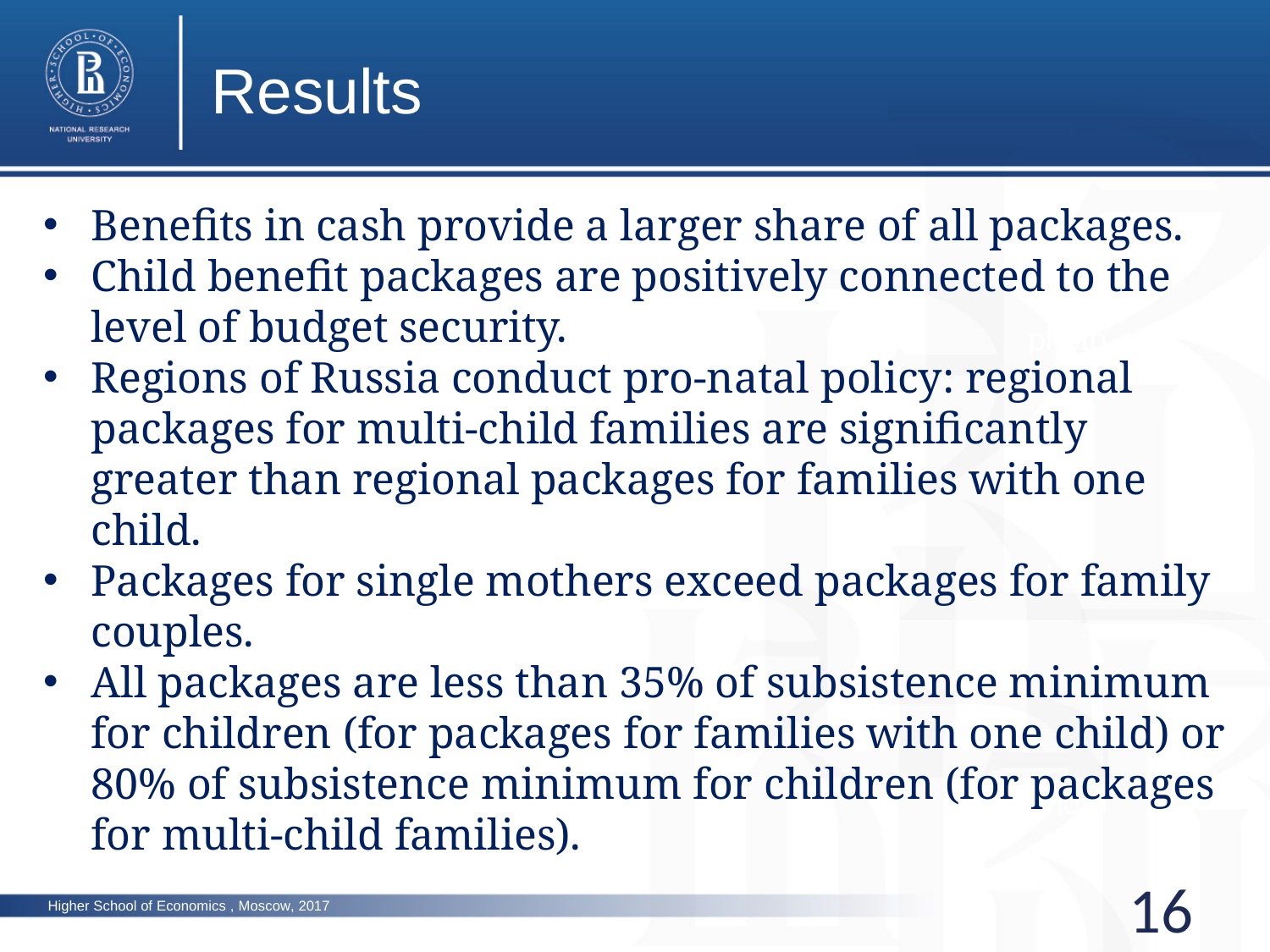

Results
Benefits in cash provide a larger share of all packages.
Child benefit packages are positively connected to the level of budget security.
Regions of Russia conduct pro-natal policy: regional packages for multi-child families are significantly greater than regional packages for families with one child.
Packages for single mothers exceed packages for family couples.
All packages are less than 35% of subsistence minimum for children (for packages for families with one child) or 80% of subsistence minimum for children (for packages for multi-child families).
photo
photo
photo
16
Higher School of Economics , Moscow, 2017